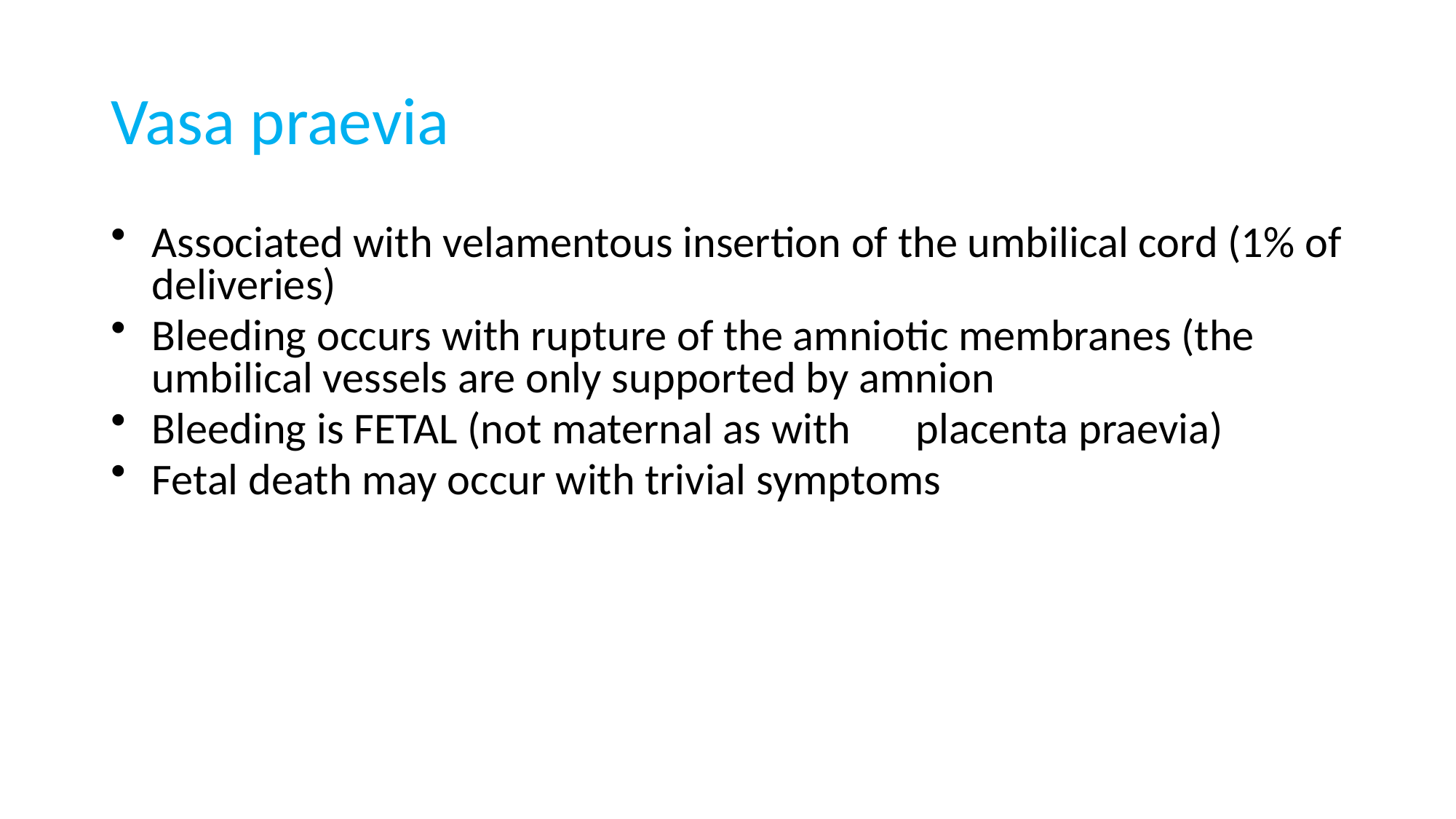

# Vasa praevia
Associated with velamentous insertion of the umbilical cord (1% of deliveries)
Bleeding occurs with rupture of the amniotic membranes (the umbilical vessels are only supported by amnion
Bleeding is FETAL (not maternal as with 	placenta praevia)
Fetal death may occur with trivial symptoms

114